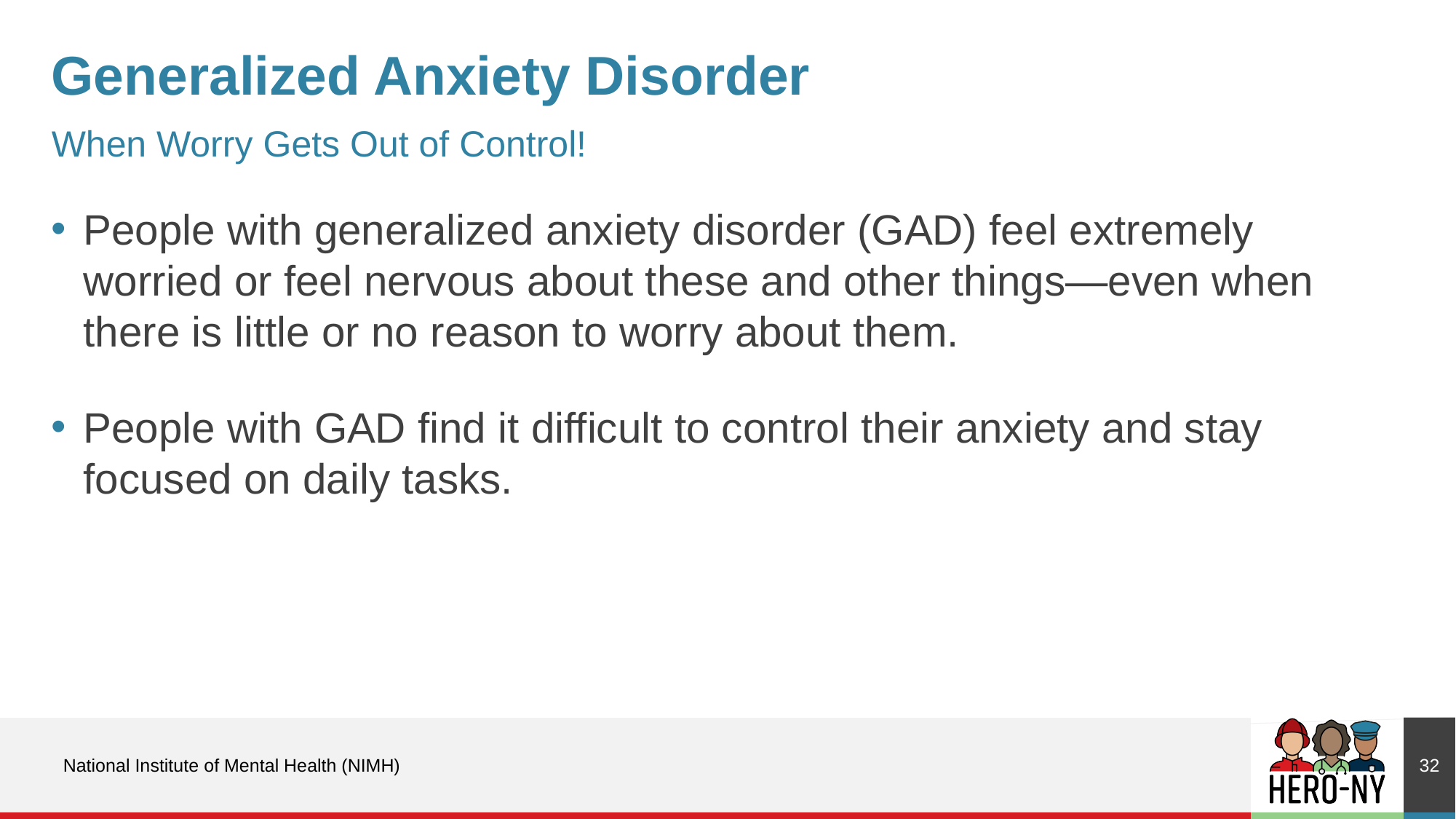

# Generalized Anxiety Disorder
When Worry Gets Out of Control!

People with generalized anxiety disorder (GAD) feel extremely worried or feel nervous about these and other things—even when there is little or no reason to worry about them.

People with GAD find it difficult to control their anxiety and stay focused on daily tasks.
32
National Institute of Mental Health (NIMH)